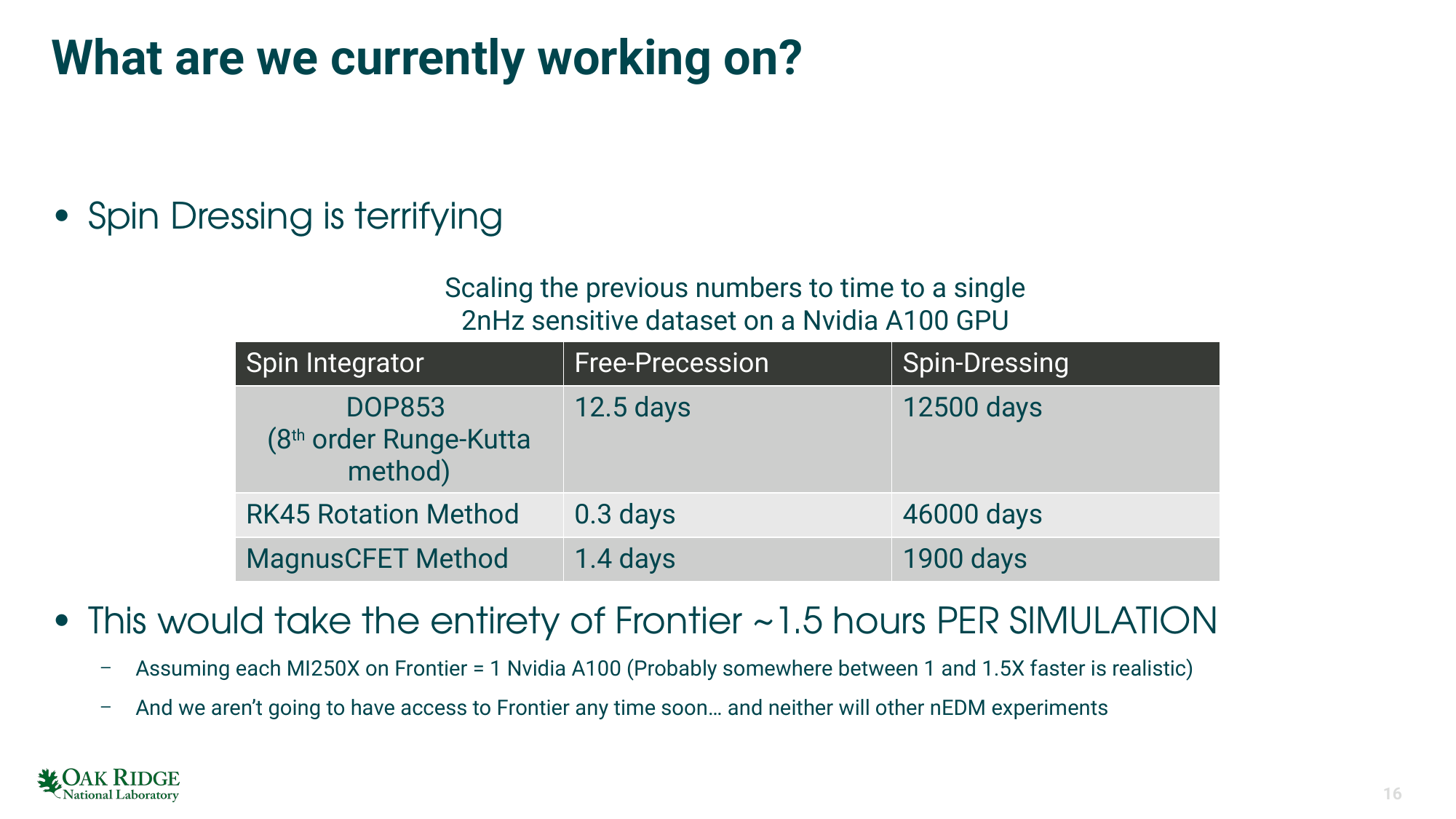

# What are we currently working on?
Spin Dressing is terrifying

This would take the entirety of Frontier ~1.5 hours PER SIMULATION
Assuming each MI250X on Frontier = 1 Nvidia A100 (Probably somewhere between 1 and 1.5X faster is realistic)
And we aren’t going to have access to Frontier any time soon… and neither will other nEDM experiments

Scaling the previous numbers to time to a single 2nHz sensitive dataset on a Nvidia A100 GPU
| Spin Integrator | Free-Precession | Spin-Dressing |
| --- | --- | --- |
| DOP853 (8th order Runge-Kutta method) | 12.5 days | 12500 days |
| RK45 Rotation Method | 0.3 days | 46000 days |
| MagnusCFET Method | 1.4 days | 1900 days |